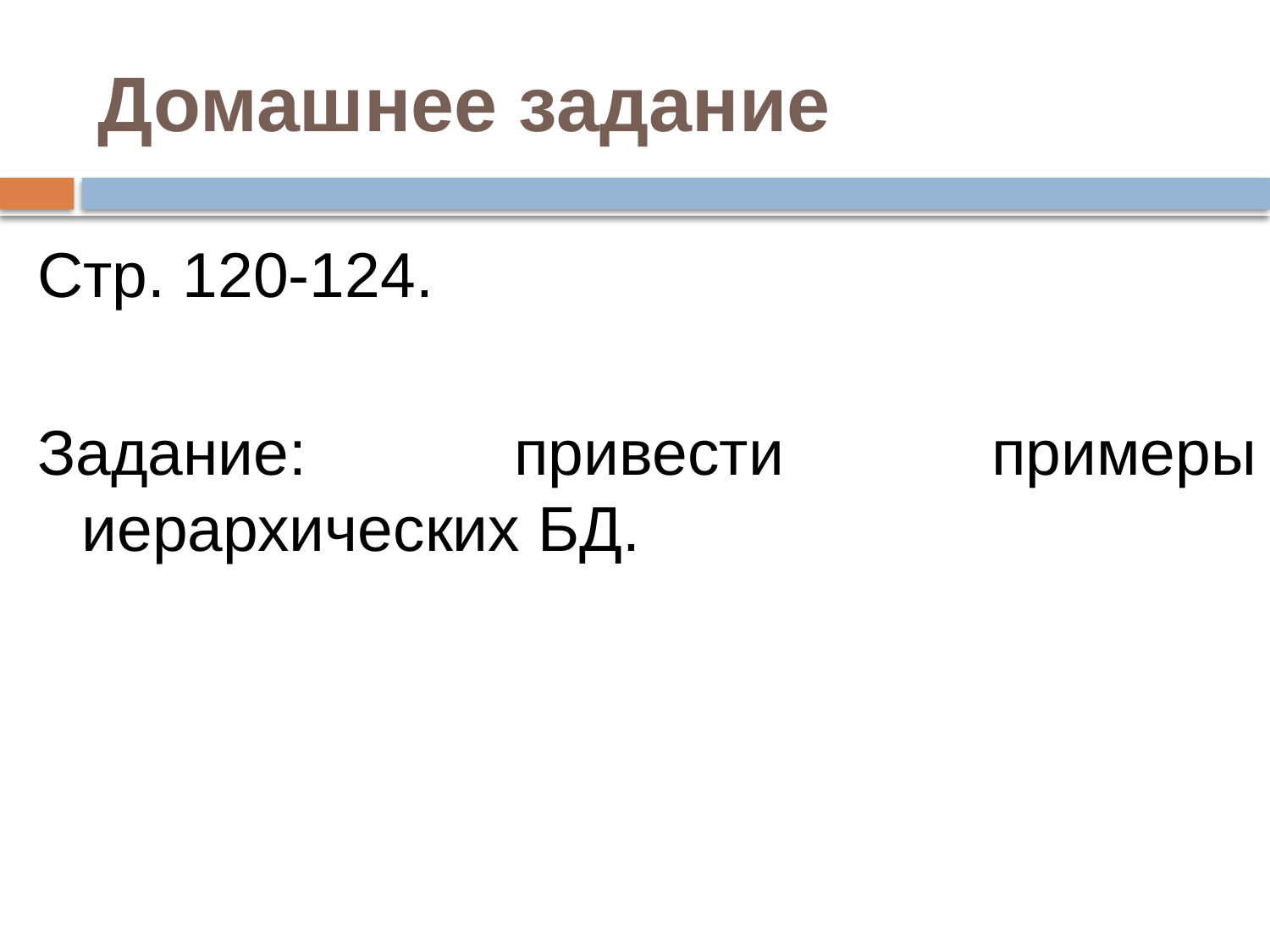

# Домашнее задание
Стр. 120-124.

Задание: привести примеры иерархических БД.